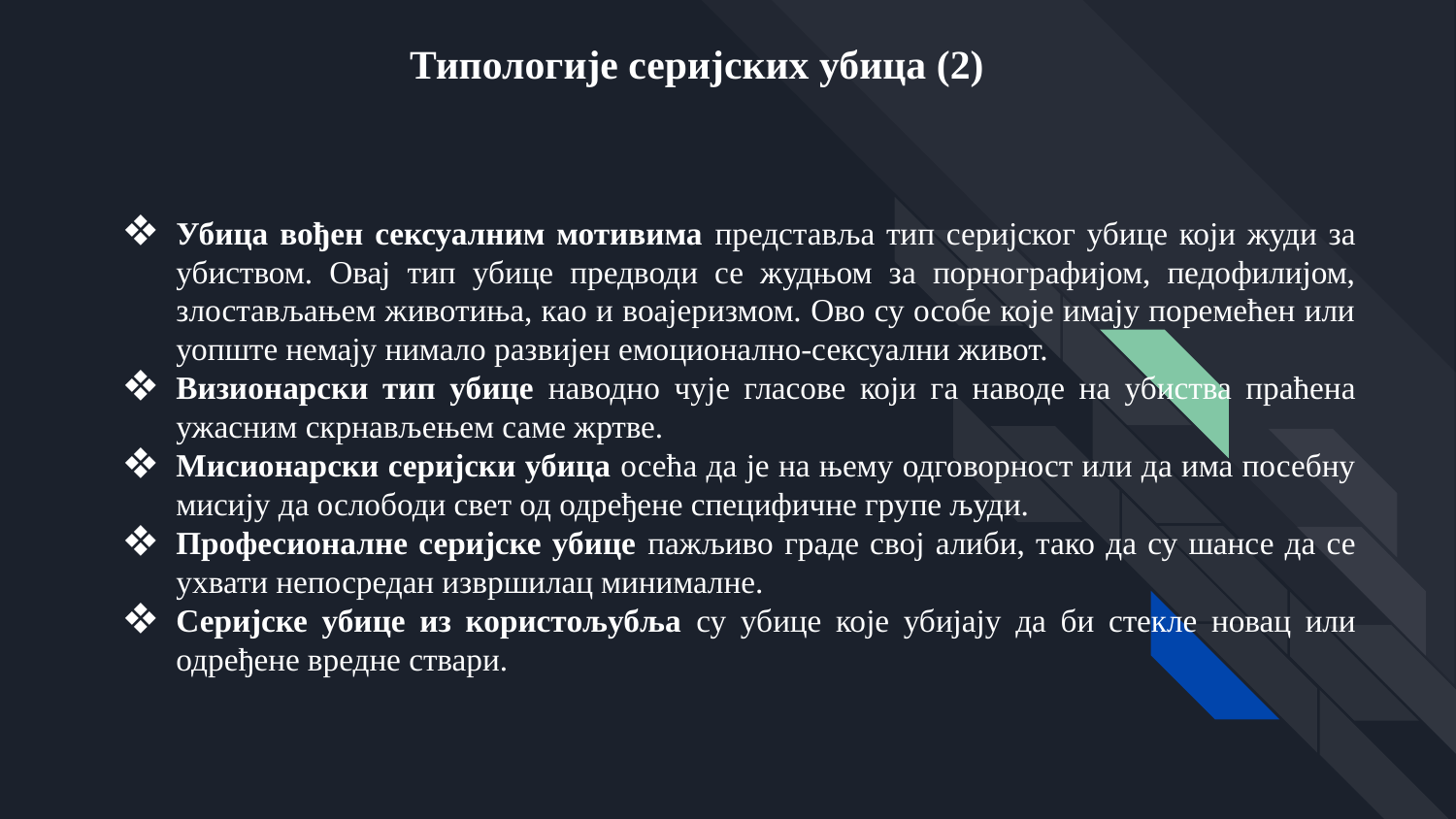

Типологије серијских убица (2)
# Убица вођен сексуалним мотивима представља тип серијског убице који жуди за убиством. Овај тип убице предводи се жудњом за порнографијом, педофилијом, злостављањем животиња, као и воајеризмом. Ово су особе које имају поремећен или уопште немају нимало развијен емоционално-сексуални живот.
Визионарски тип убице наводно чује гласове који га наводе на убиства праћена ужасним скрнављењем саме жртве.
Мисионарски серијски убица осећа да је на њему одговорност или да има посебну мисију да ослободи свет од одређене специфичне групе људи.
Професионалне серијске убице пажљиво граде свој алиби, тако да су шансе да се ухвати непосредан извршилац минималне.
Серијске убице из користољубља су убице које убијају да би стекле новац или одређене вредне ствари.